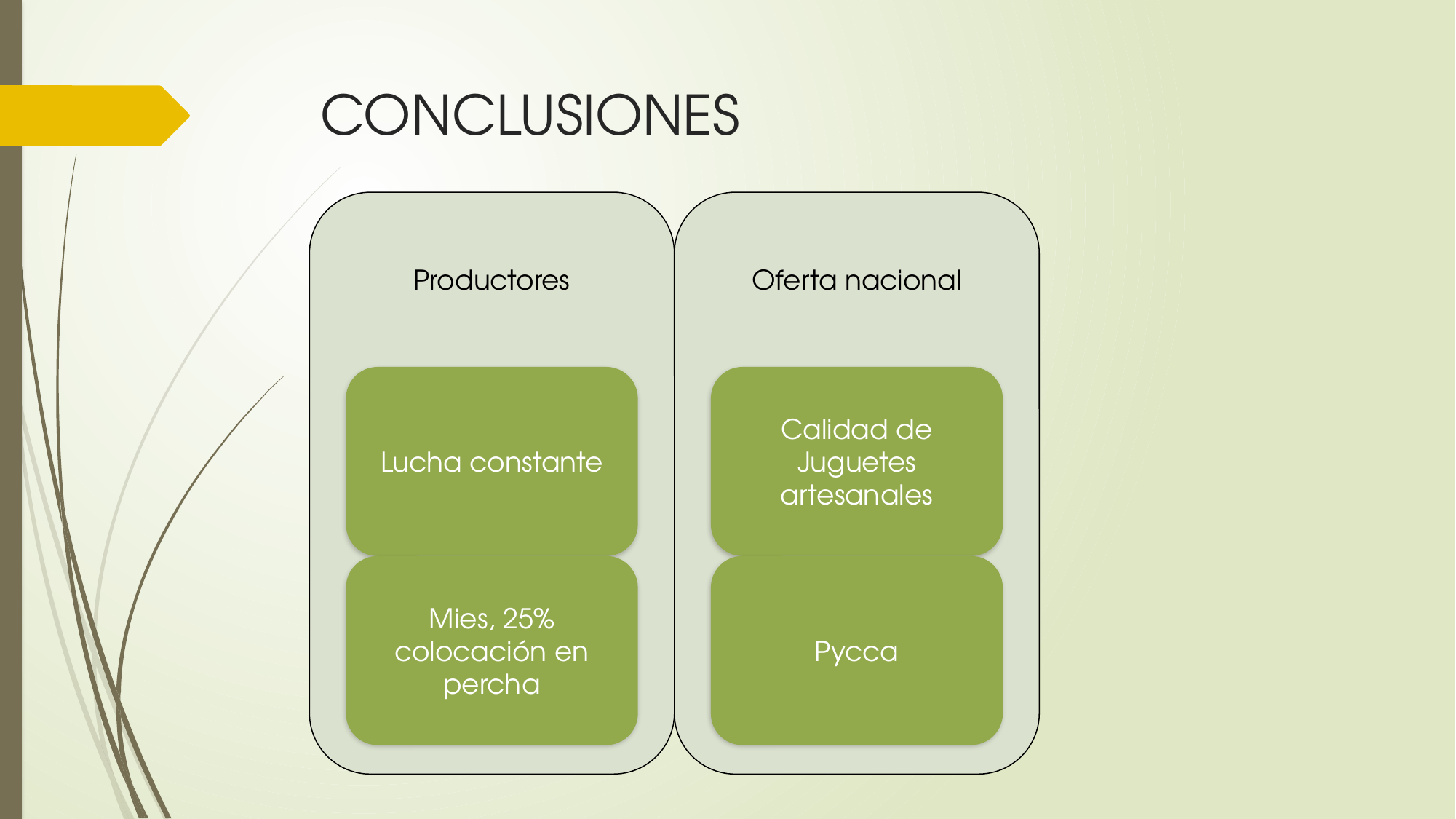

# CONCLUSIONES
Productores
Lucha constante
Mies, 25% colocación en percha
Oferta nacional
Calidad de Juguetes artesanales
Pycca